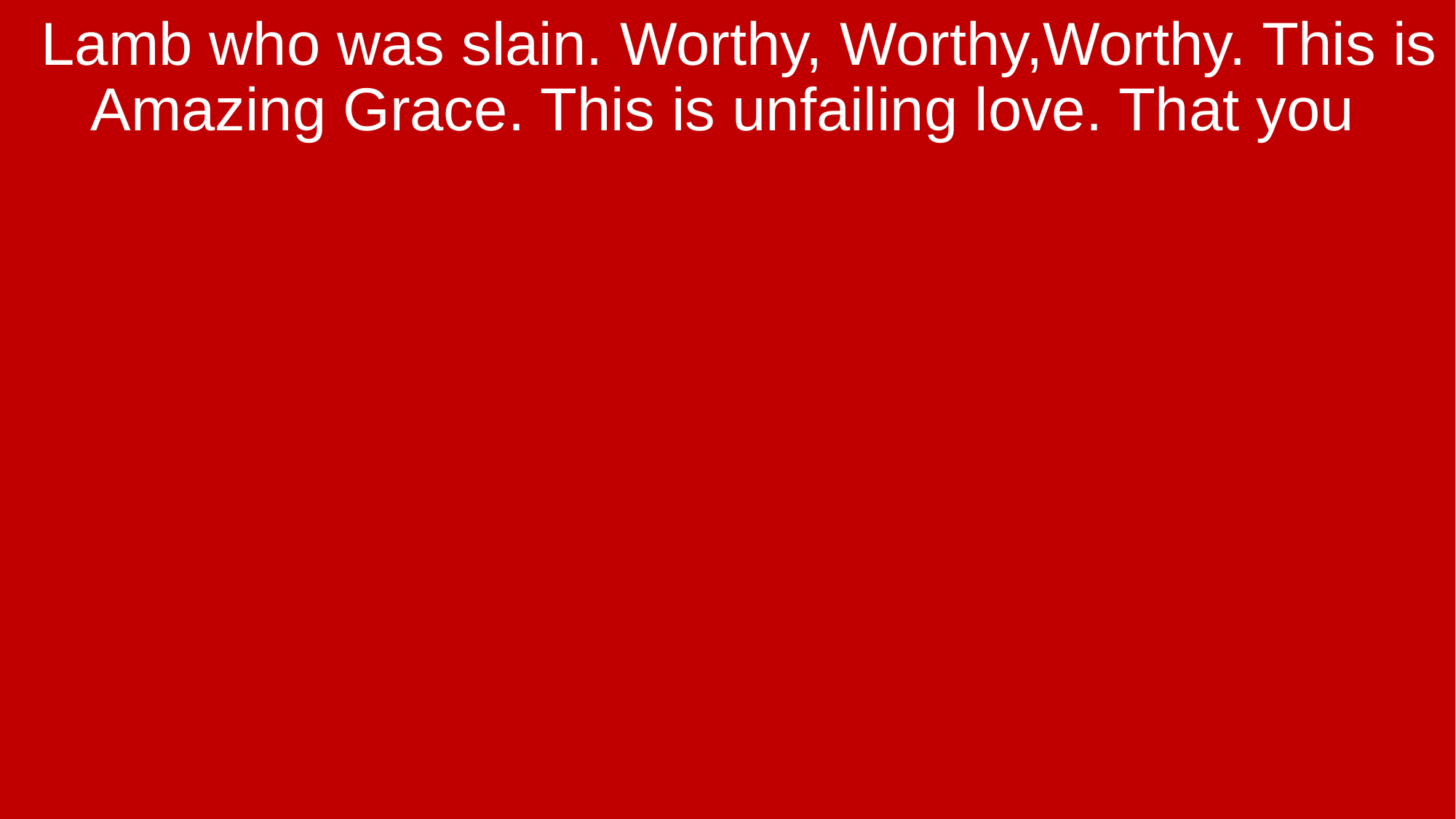

Lamb who was slain. Worthy, Worthy,Worthy. This is Amazing Grace. This is unfailing love. That you